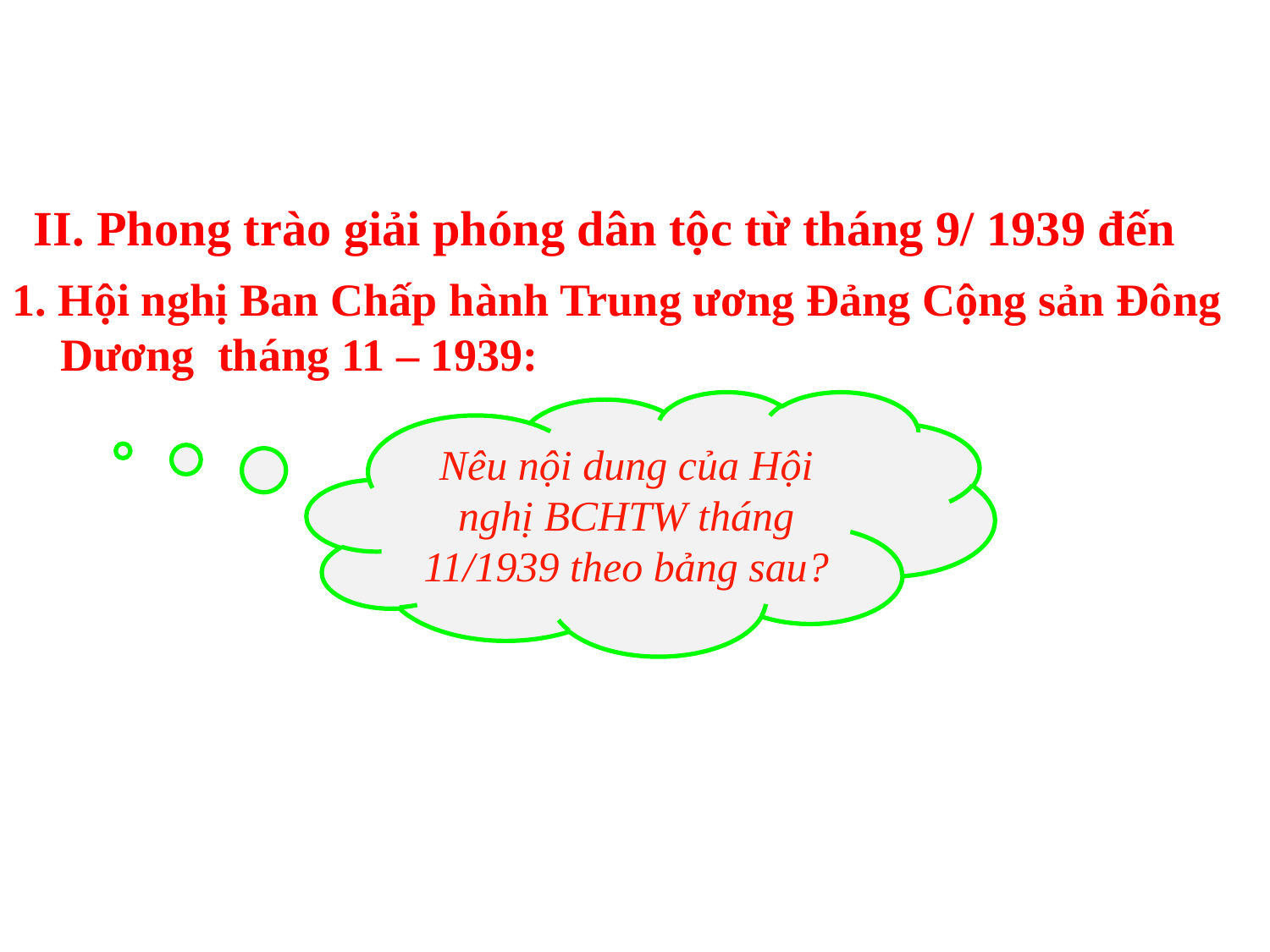

II. Phong trào giải phóng dân tộc từ tháng 9/ 1939 đến 3/ 1945
1. Hội nghị Ban Chấp hành Trung ương Đảng Cộng sản Đông Dương  tháng 11 – 1939:

Nêu nội dung của Hội nghị BCHTW tháng 11/1939 theo bảng sau?